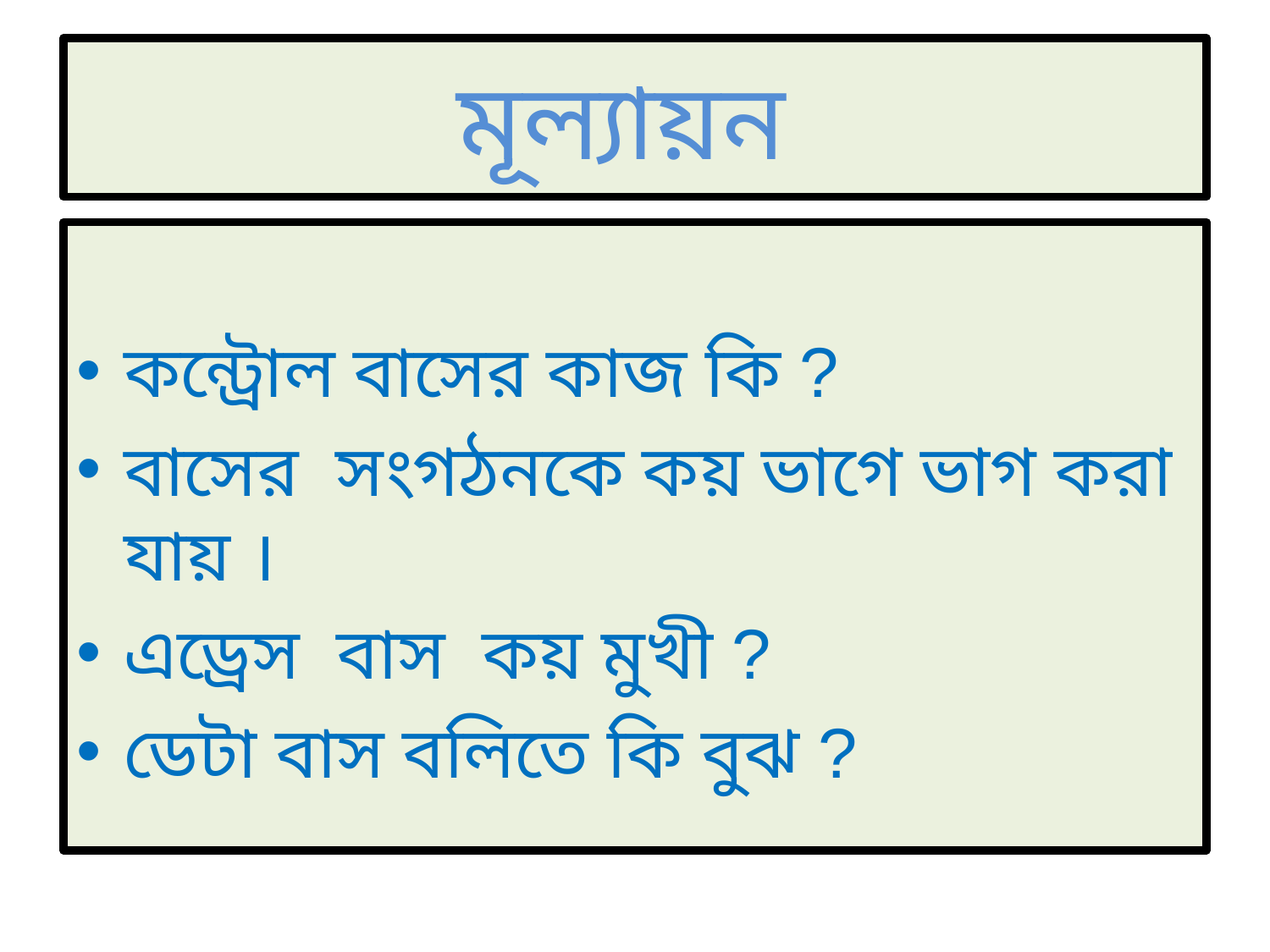

# মূল্যায়ন

কন্ট্রোল বাসের কাজ কি ?
বাসের  সংগঠনকে কয় ভাগে ভাগ করা যায় ।
এড্রেস  বাস  কয় মুখী ?
ডেটা বাস বলিতে কি বুঝ ?